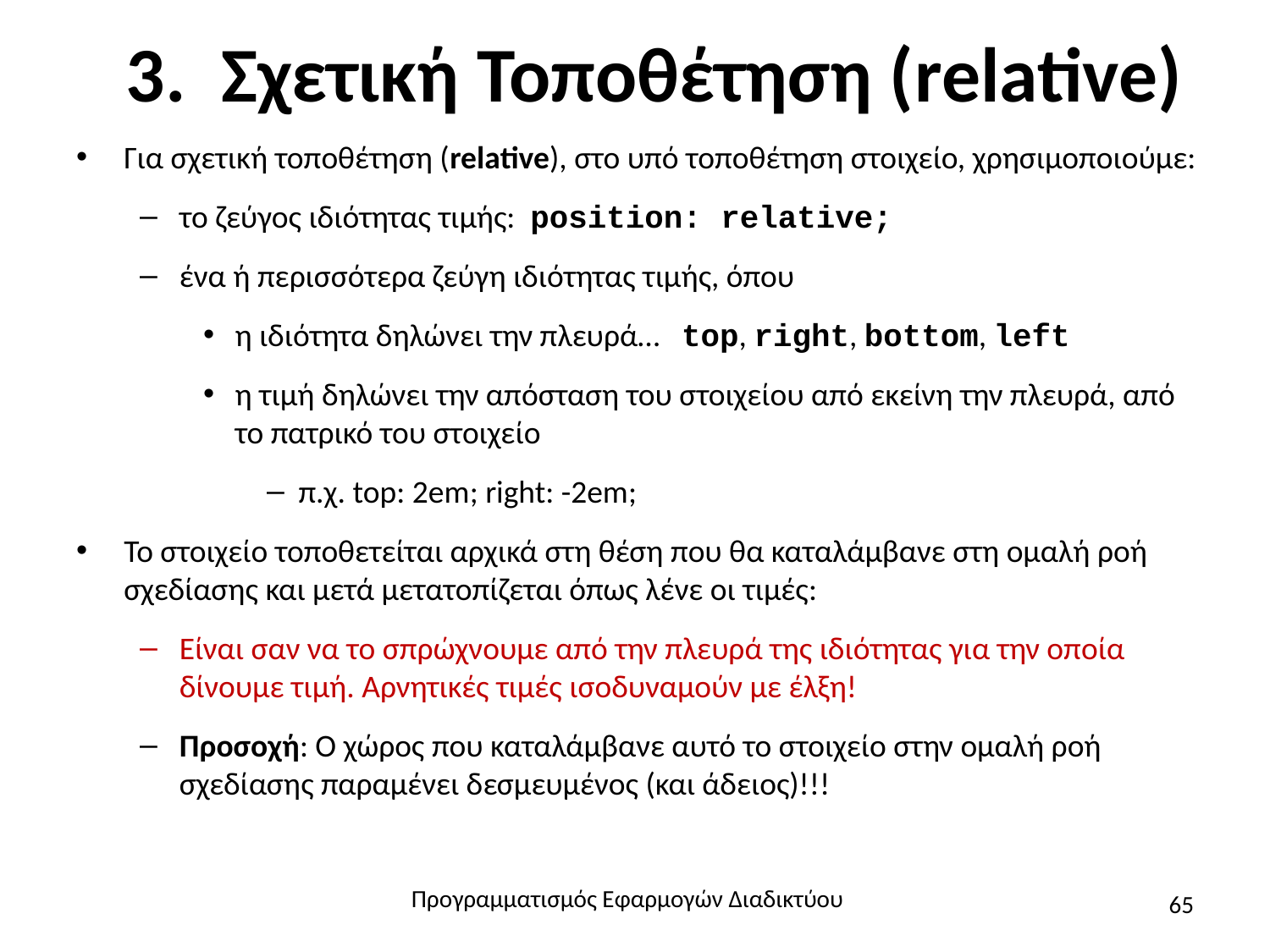

# 3.  Σχετική Τοποθέτηση (relative)
Για σχετική τοποθέτηση (relative), στο υπό τοποθέτηση στοιχείο, χρησιμοποιούμε:
το ζεύγος ιδιότητας τιμής:  position: relative;
ένα ή περισσότερα ζεύγη ιδιότητας τιμής, όπου
η ιδιότητα δηλώνει την πλευρά…   top, right, bottom, left
η τιμή δηλώνει την απόσταση του στοιχείου από εκείνη την πλευρά, από το πατρικό του στοιχείο
π.χ. top: 2em; right: -2em;
Το στοιχείο τοποθετείται αρχικά στη θέση που θα καταλάμβανε στη ομαλή ροή σχεδίασης και μετά μετατοπίζεται όπως λένε οι τιμές:
Είναι σαν να το σπρώχνουμε από την πλευρά της ιδιότητας για την οποία δίνουμε τιμή. Αρνητικές τιμές ισοδυναμούν με έλξη!
Προσοχή: Ο χώρος που καταλάμβανε αυτό το στοιχείο στην ομαλή ροή σχεδίασης παραμένει δεσμευμένος (και άδειος)!!!
Προγραμματισμός Εφαρμογών Διαδικτύου
65